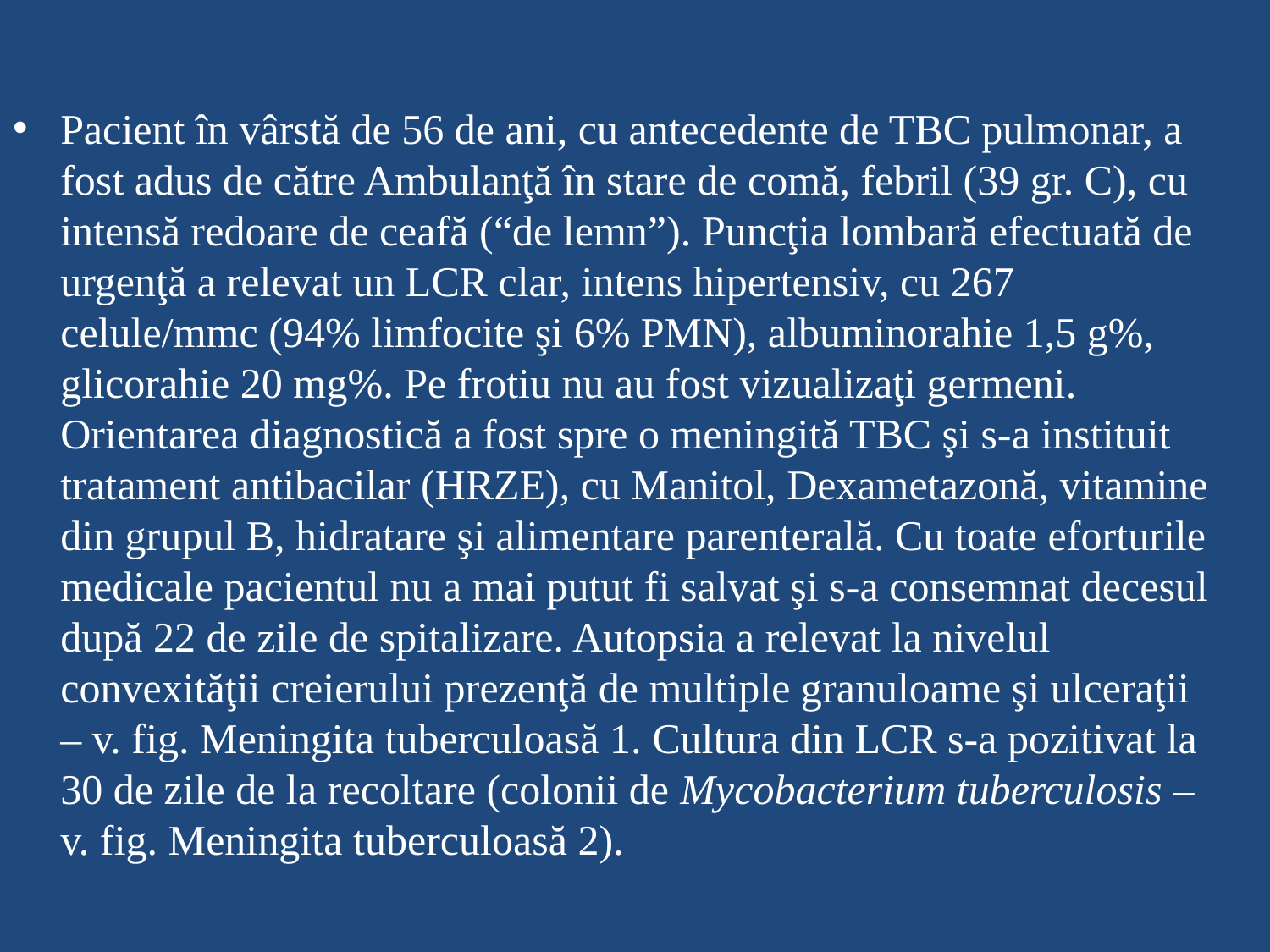

Pacient în vârstă de 56 de ani, cu antecedente de TBC pulmonar, a fost adus de către Ambulanţă în stare de comă, febril (39 gr. C), cu intensă redoare de ceafă (“de lemn”). Puncţia lombară efectuată de urgenţă a relevat un LCR clar, intens hipertensiv, cu 267 celule/mmc (94% limfocite şi 6% PMN), albuminorahie 1,5 g%, glicorahie 20 mg%. Pe frotiu nu au fost vizualizaţi germeni. Orientarea diagnostică a fost spre o meningită TBC şi s-a instituit tratament antibacilar (HRZE), cu Manitol, Dexametazonă, vitamine din grupul B, hidratare şi alimentare parenterală. Cu toate eforturile medicale pacientul nu a mai putut fi salvat şi s-a consemnat decesul după 22 de zile de spitalizare. Autopsia a relevat la nivelul convexităţii creierului prezenţă de multiple granuloame şi ulceraţii – v. fig. Meningita tuberculoasă 1. Cultura din LCR s-a pozitivat la 30 de zile de la recoltare (colonii de Mycobacterium tuberculosis – v. fig. Meningita tuberculoasă 2).